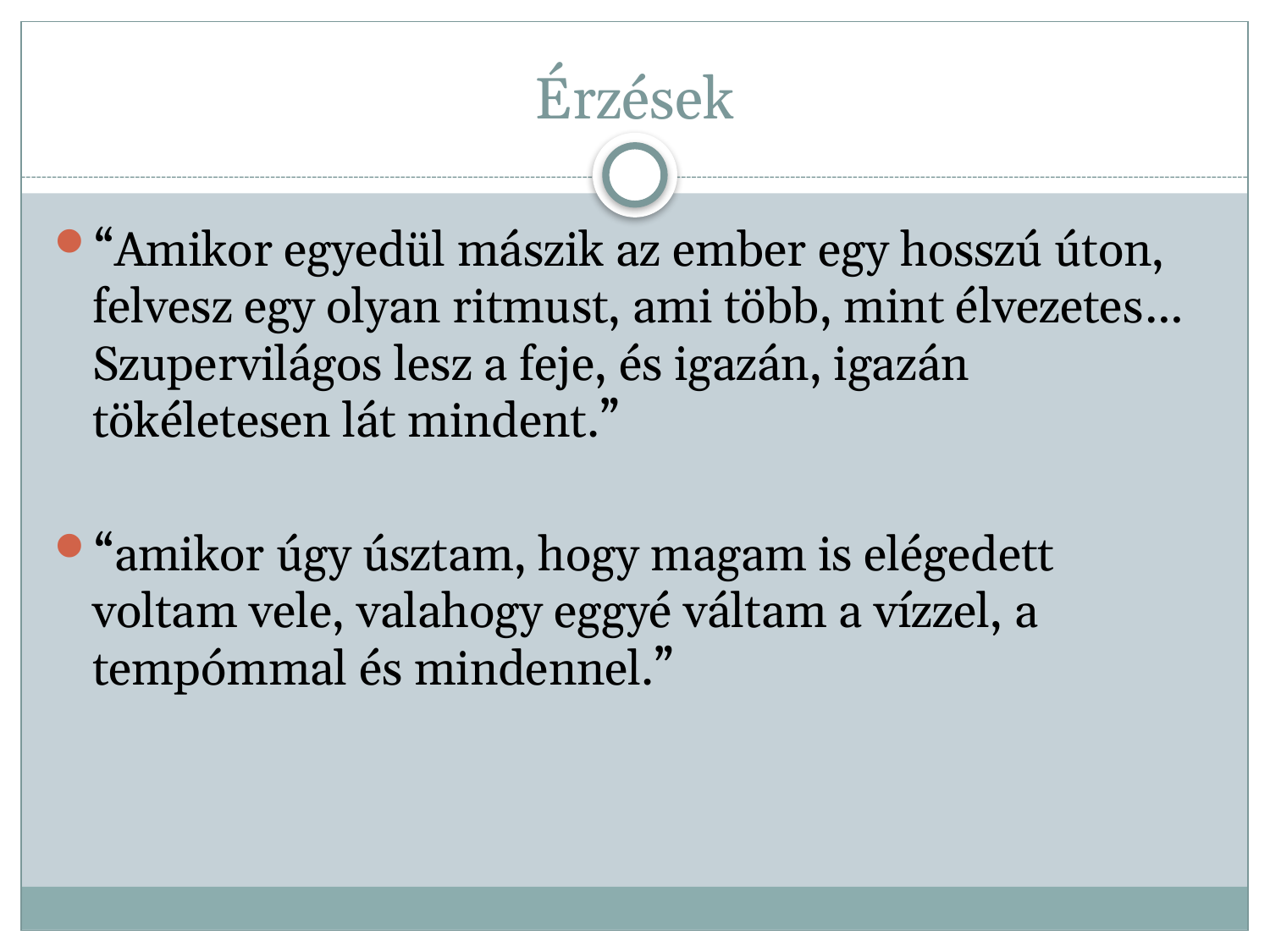

# Érzések
“Amikor egyedül mászik az ember egy hosszú úton, felvesz egy olyan ritmust, ami több, mint élvezetes…Szupervilágos lesz a feje, és igazán, igazán tökéletesen lát mindent.”

“amikor úgy úsztam, hogy magam is elégedett voltam vele, valahogy eggyé váltam a vízzel, a tempómmal és mindennel.”